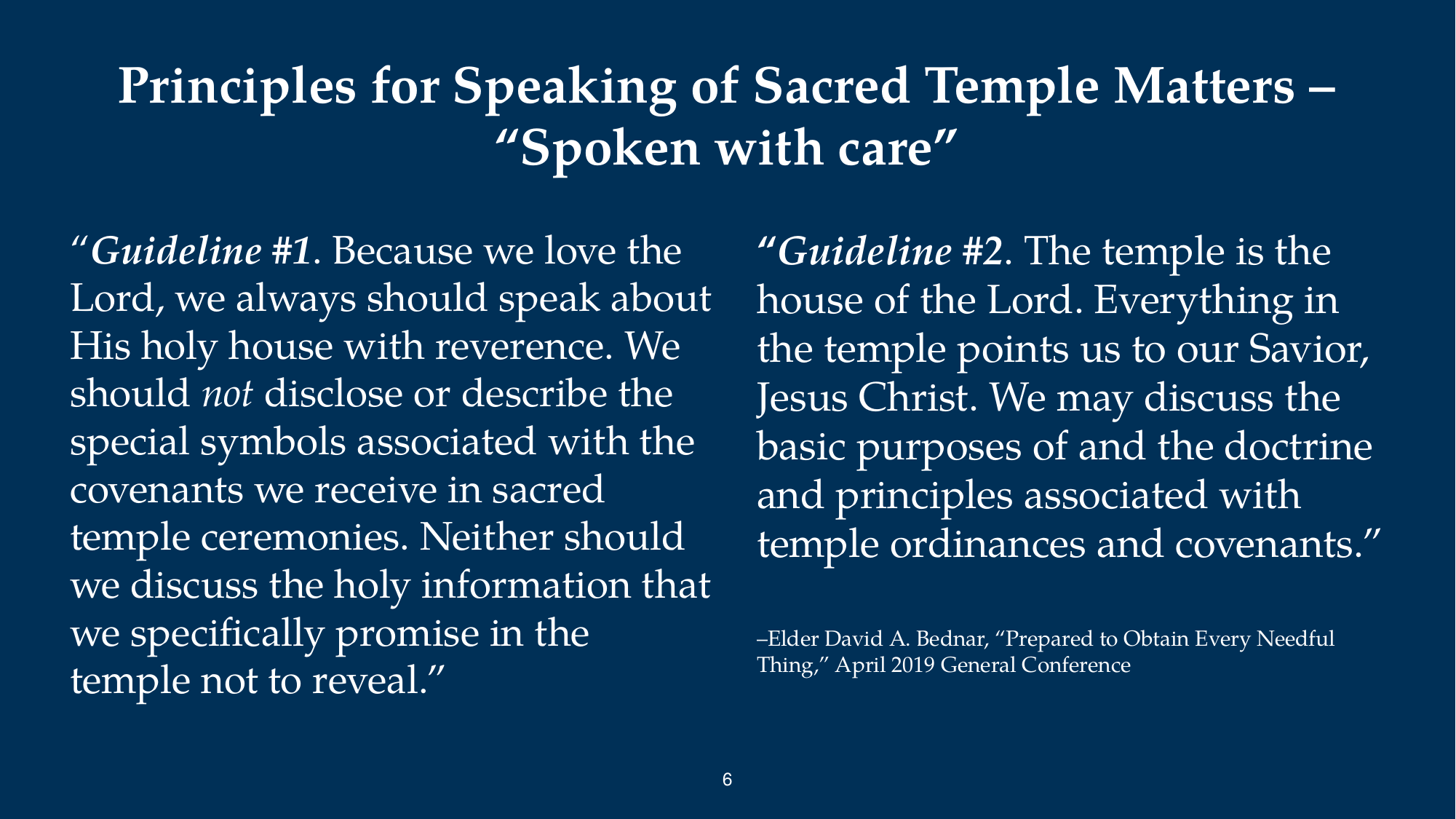

# Principles for Speaking of Sacred Temple Matters – “Spoken with care”
“Guideline #1. Because we love the Lord, we always should speak about His holy house with reverence. We should not disclose or describe the special symbols associated with the covenants we receive in sacred temple ceremonies. Neither should we discuss the holy information that we specifically promise in the temple not to reveal.”
“Guideline #2. The temple is the house of the Lord. Everything in the temple points us to our Savior, Jesus Christ. We may discuss the basic purposes of and the doctrine and principles associated with temple ordinances and covenants.”

–Elder David A. Bednar, “Prepared to Obtain Every Needful Thing,” April 2019 General Conference
6